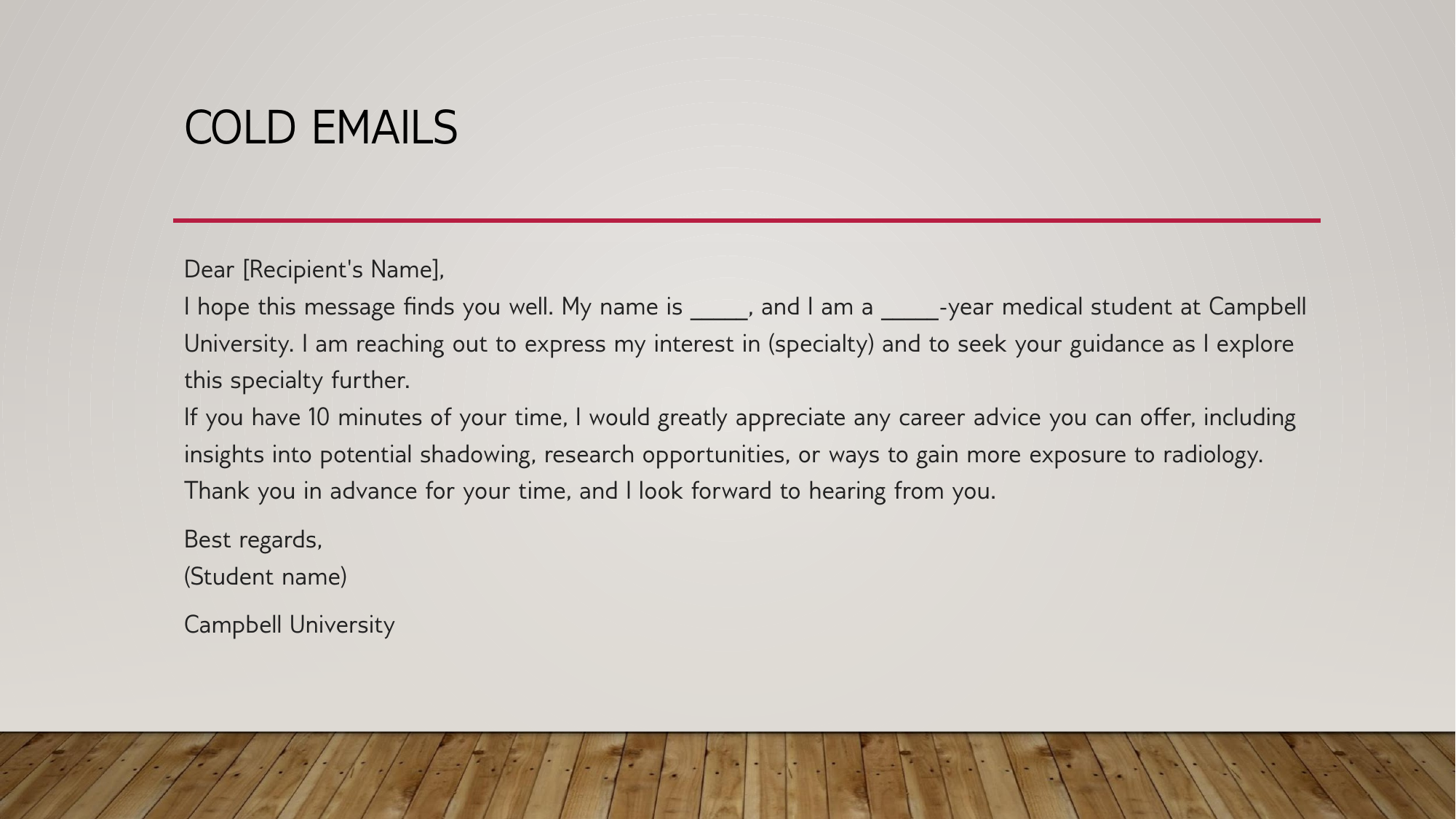

# COLD EMAILS
Dear [Recipient's Name],
I hope this message finds you well. My name is _____, and I am a _____-year medical student at Campbell University. I am reaching out to express my interest in (specialty) and to seek your guidance as I explore this specialty further.
If you have 10 minutes of your time, I would greatly appreciate any career advice you can offer, including insights into potential shadowing, research opportunities, or ways to gain more exposure to radiology.
Thank you in advance for your time, and I look forward to hearing from you.
Best regards,
(Student name)
Campbell University